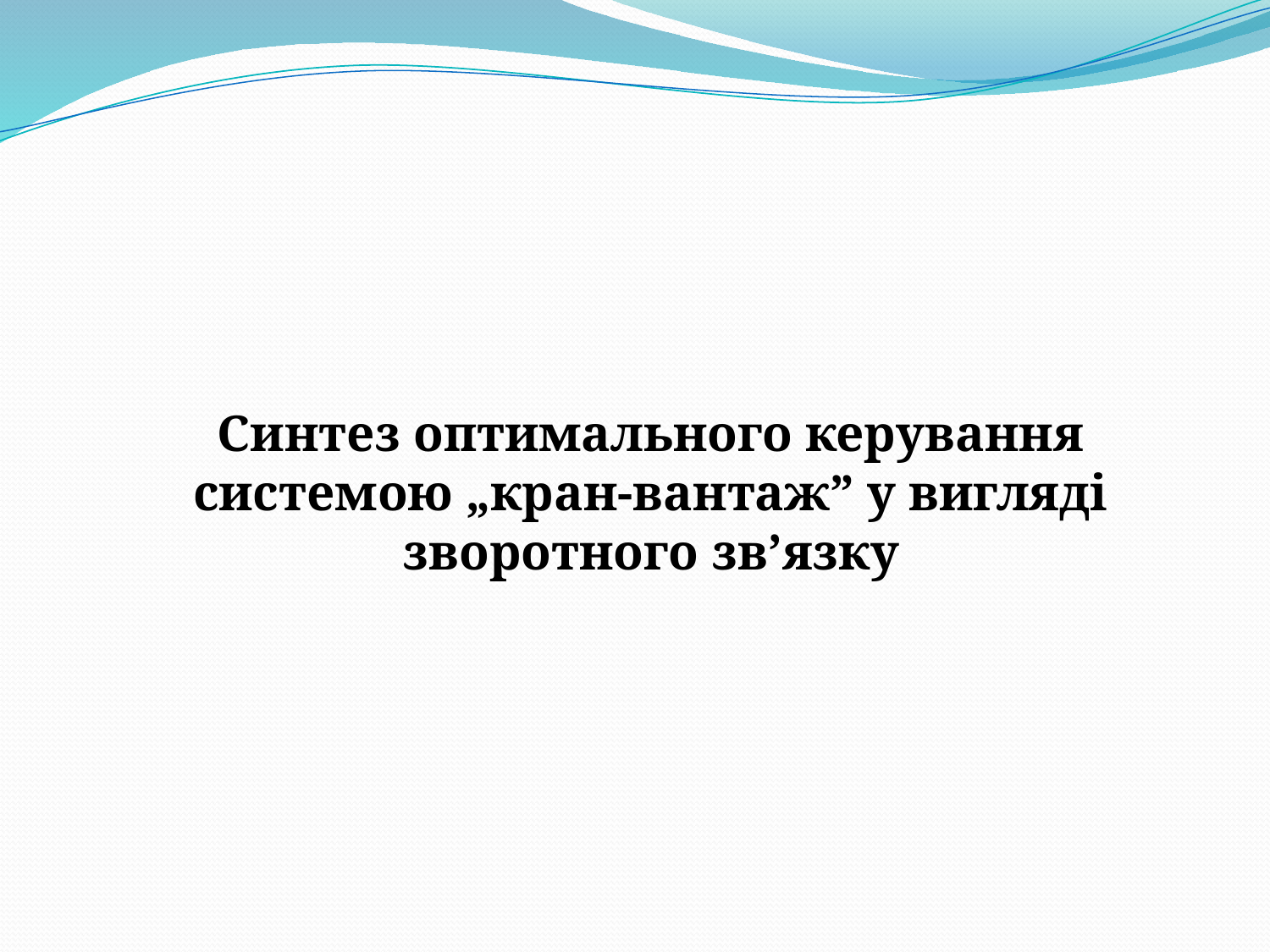

Синтез оптимального керування системою „кран-вантаж” у вигляді зворотного зв’язку